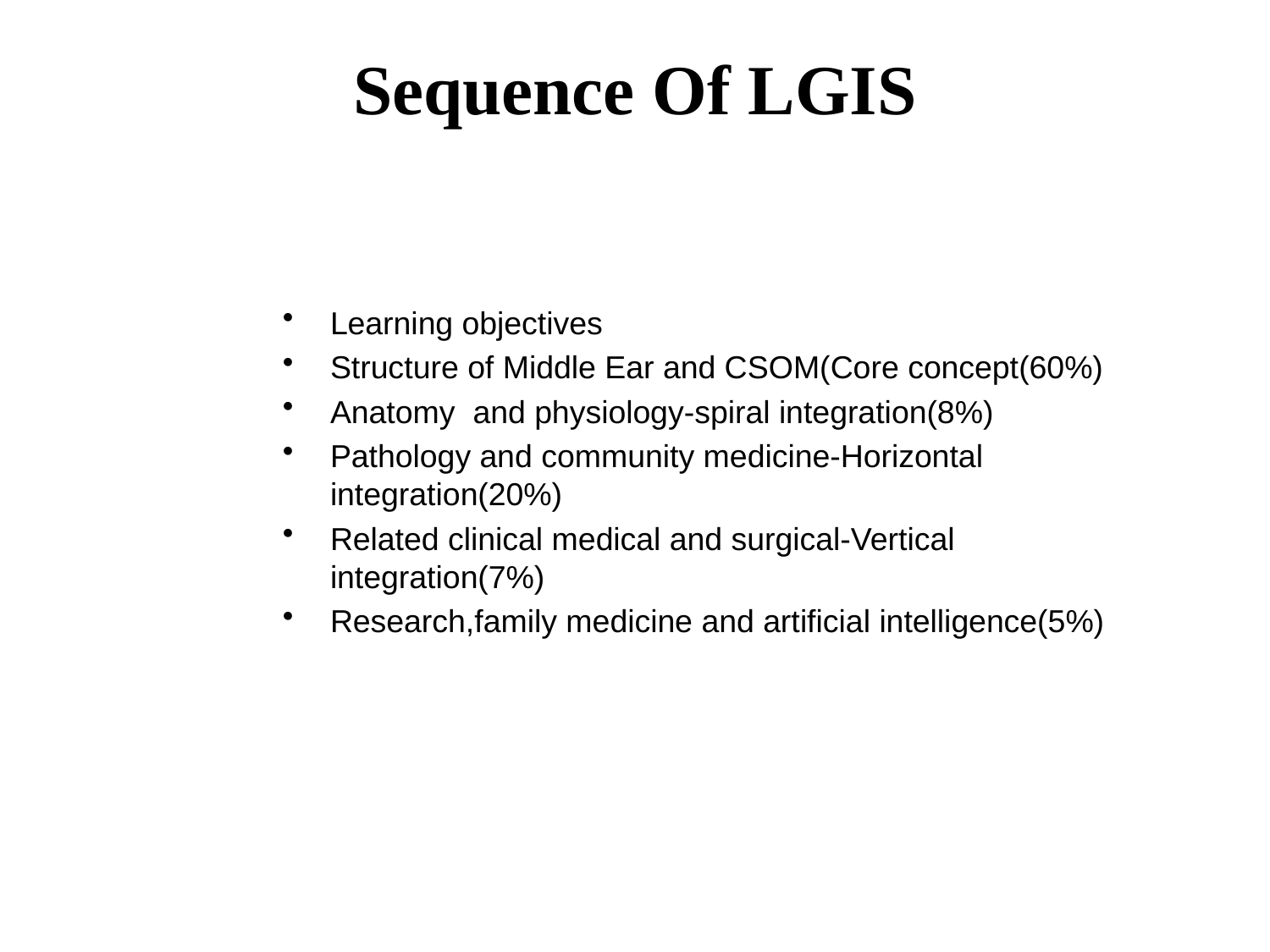

# Sequence Of LGIS
Learning objectives
Structure of Middle Ear and CSOM(Core concept(60%)
Anatomy  and physiology-spiral integration(8%)
Pathology and community medicine-Horizontal integration(20%)
Related clinical medical and surgical-Vertical integration(7%)
Research,family medicine and artificial intelligence(5%)